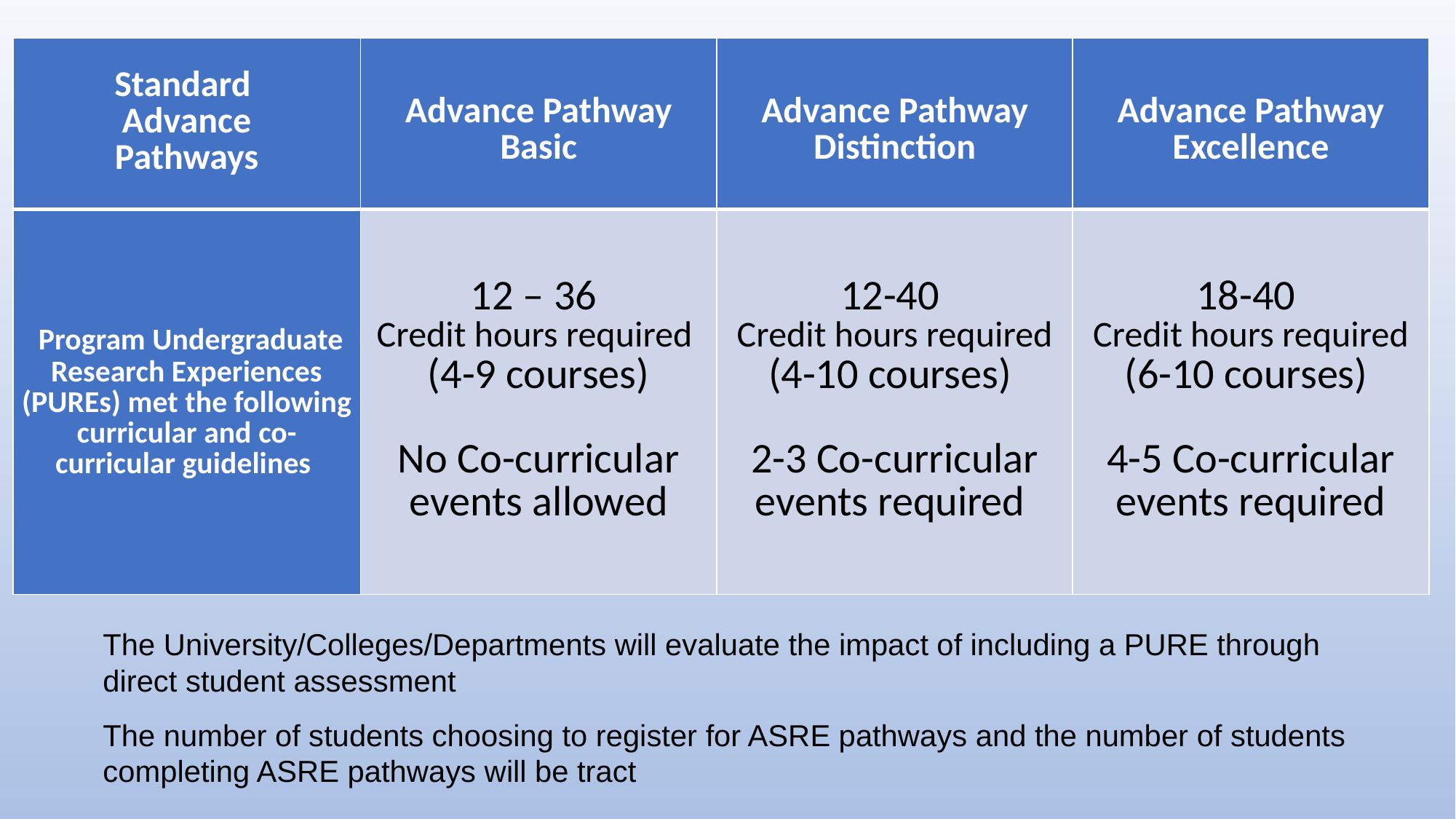

| Standard Advance Pathways | Advance Pathway Basic | Advance Pathway Distinction | Advance Pathway Excellence |
| --- | --- | --- | --- |
| Program Undergraduate Research Experiences (PUREs) met the following curricular and co-curricular guidelines | 12 – 36 Credit hours required (4-9 courses)   No Co-curricular events allowed | 12-40 Credit hours required (4-10 courses)   2-3 Co-curricular events required | 18-40 Credit hours required (6-10 courses)   4-5 Co-curricular events required |
The University/Colleges/Departments will evaluate the impact of including a PURE through direct student assessment

The number of students choosing to register for ASRE pathways and the number of students completing ASRE pathways will be tract